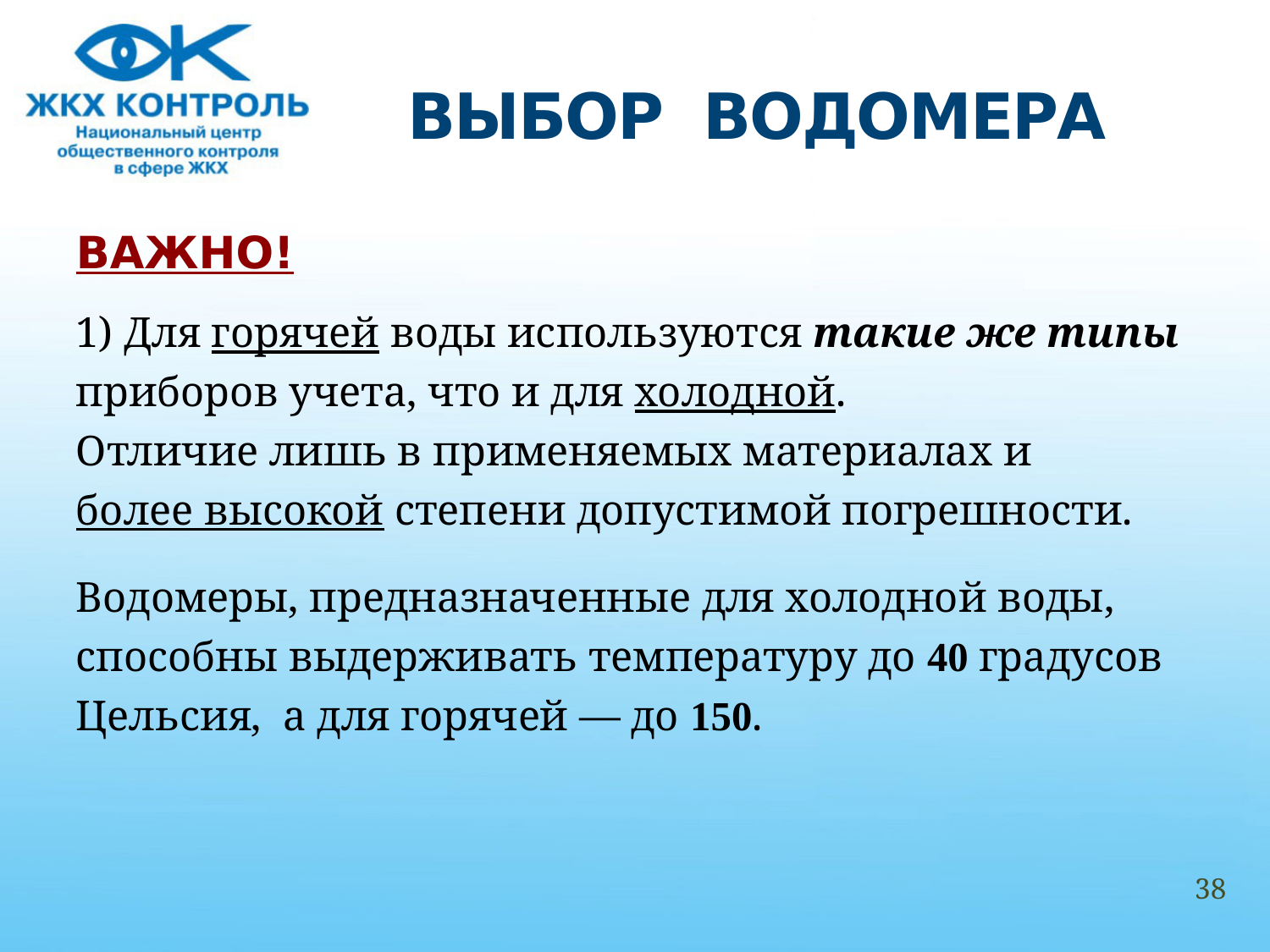

# ВЫБОР  ВОДОМЕРА
ВАЖНО!
1) Для горячей воды используются такие же типы
приборов учета, что и для холодной.
Отличие лишь в применяемых материалах и
более высокой степени допустимой погрешности.
Водомеры, предназначенные для холодной воды,
способны выдерживать температуру до 40 градусов
Цельсия,  а для горячей — до 150.

38